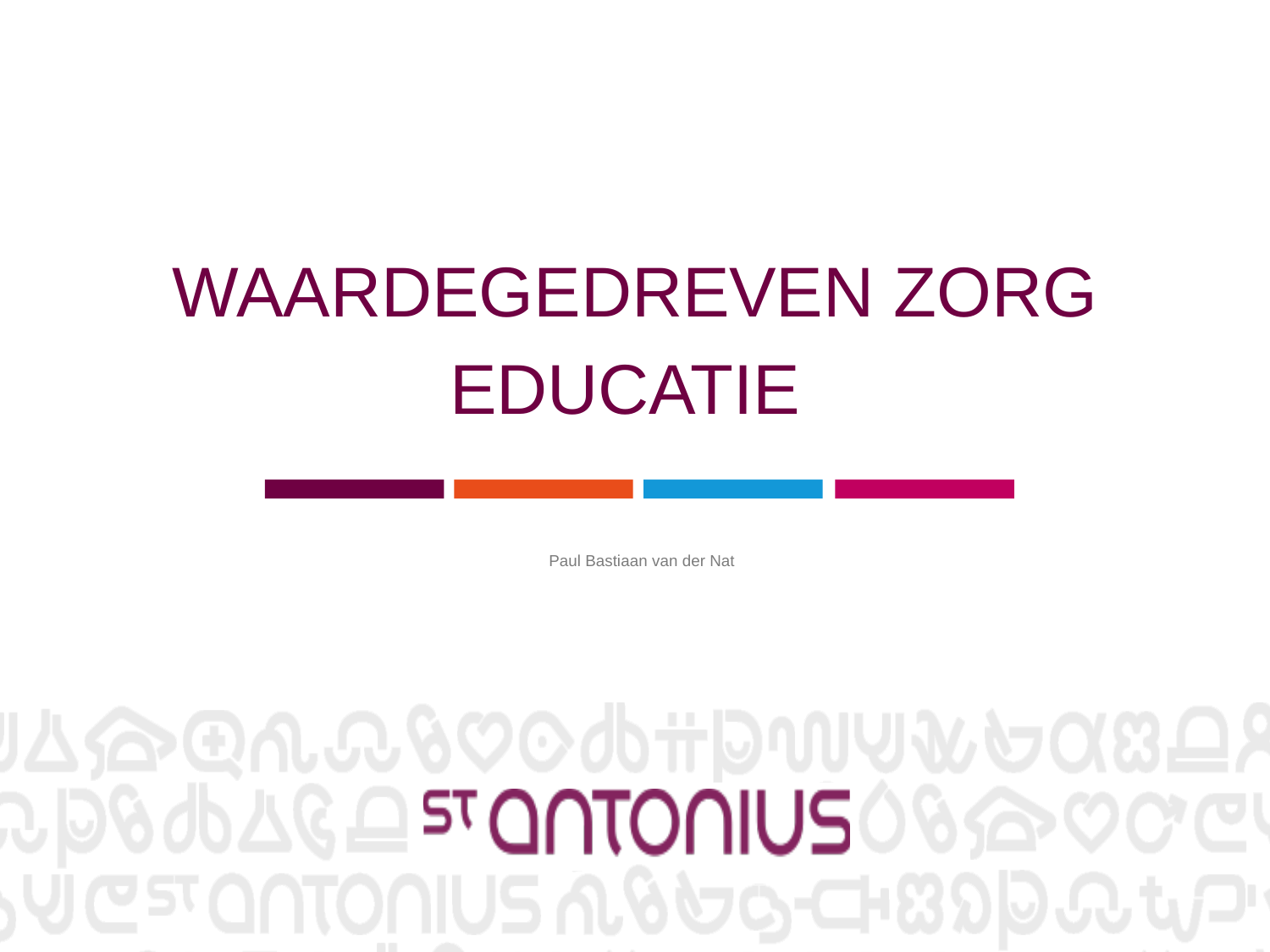

Waardegedreven zorg Educatie
Paul Bastiaan van der Nat